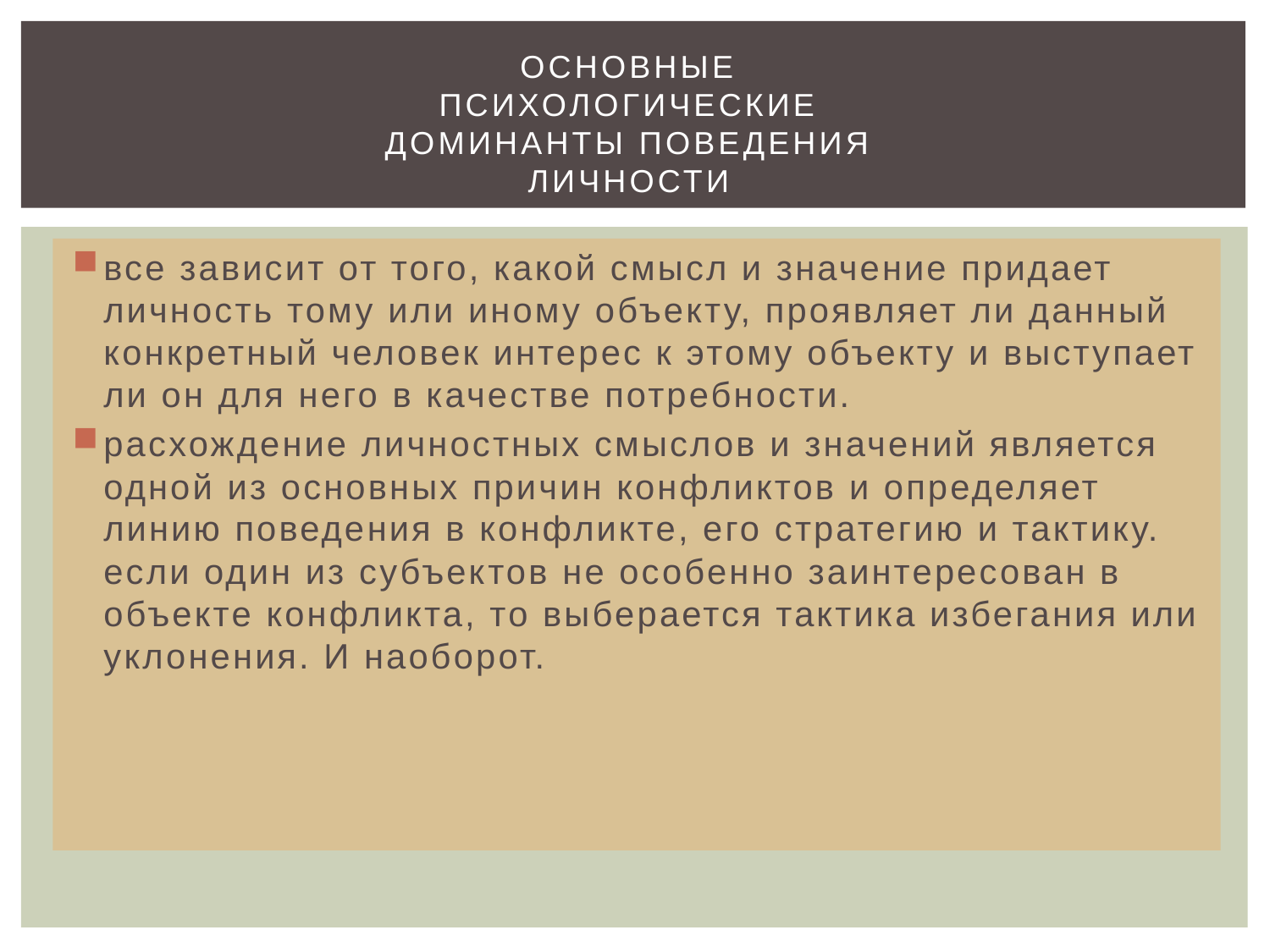

# Основные психологические доминанты поведения личности
все зависит от того, какой смысл и значение придает личность тому или иному объекту, проявляет ли данный конкретный человек интерес к этому объекту и выступает ли он для него в качестве потребности.
расхождение личностных смыслов и значений является од­ной из основных причин конфликтов и определяет линию поведе­ния в конфликте, его стратегию и тактику. если один из субъек­тов не особенно заинтересован в объекте конфликта, то выберается тактика избегания или уклонения. И наоборот.